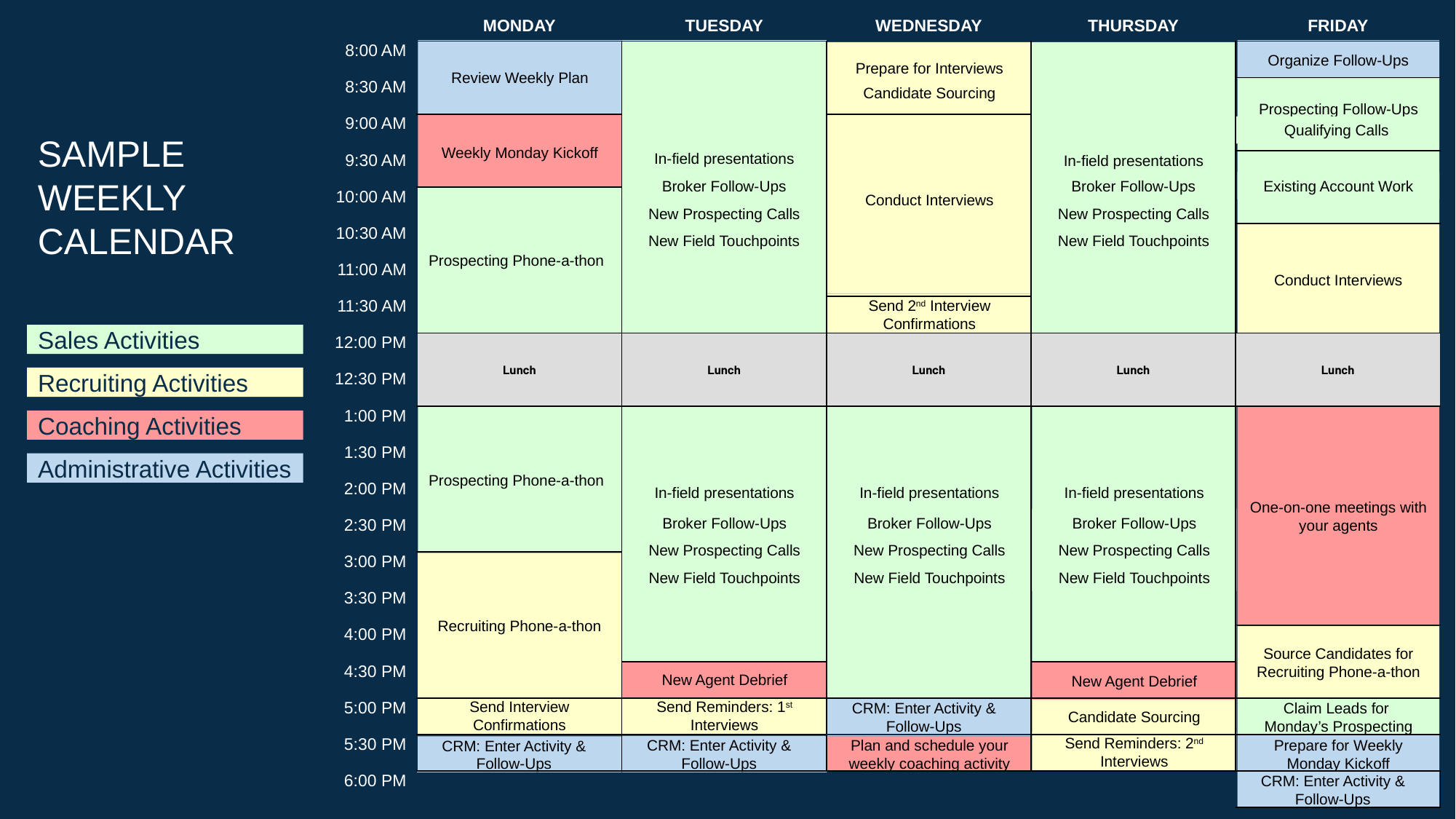

|  | MONDAY | TUESDAY | WEDNESDAY | THURSDAY | FRIDAY |
| --- | --- | --- | --- | --- | --- |
| 8:00 AM |  |  |  |  |  |
| 8:30 AM |  |  |  |  |  |
| 9:00 AM |  |  |  |  |  |
| 9:30 AM |  |  |  |  |  |
| 10:00 AM |  |  |  |  |  |
| 10:30 AM |  |  |  |  |  |
| 11:00 AM |  |  |  |  |  |
| 11:30 AM |  |  |  |  |  |
| 12:00 PM | Lunch | Lunch | Lunch | Lunch | Lunch |
| 12:30 PM |  |  |  |  |  |
| 1:00 PM |  |  |  |  |  |
| 1:30 PM |  |  |  |  |  |
| 2:00 PM |  |  |  |  |  |
| 2:30 PM |  |  |  |  |  |
| 3:00 PM |  |  |  |  |  |
| 3:30 PM |  |  |  |  |  |
| 4:00 PM |  |  |  |  |  |
| 4:30 PM |  |  |  |  |  |
| 5:00 PM |  |  |  |  |  |
| 5:30 PM |  |  |  |  |  |
| 6:00 PM |  |  |  |  |  |
Review Weekly Plan
In-field presentations
Organize Follow-Ups
Prepare for Interviews
In-field presentations
Prospecting Follow-Ups
Candidate Sourcing
Conduct Interviews
Weekly Monday Kickoff
Qualifying Calls
SAMPLE WEEKLY CALENDAR
Broker Follow-Ups
Broker Follow-Ups
Existing Account Work
Prospecting Phone-a-thon
New Prospecting Calls
New Prospecting Calls
Conduct Interviews
New Field Touchpoints
New Field Touchpoints
Send 2nd Interview Confirmations
Sales Activities
Recruiting Activities
In-field presentations
One-on-one meetings with your agents
Prospecting Phone-a-thon
In-field presentations
In-field presentations
Coaching Activities
Administrative Activities
Broker Follow-Ups
Broker Follow-Ups
Broker Follow-Ups
New Prospecting Calls
New Prospecting Calls
New Prospecting Calls
Recruiting Phone-a-thon
New Field Touchpoints
New Field Touchpoints
New Field Touchpoints
Source Candidates for Recruiting Phone-a-thon
New Agent Debrief
New Agent Debrief
Send Interview Confirmations
Send Reminders: 1st Interviews
CRM: Enter Activity & Follow-Ups
Claim Leads for
Monday’s Prospecting
Candidate Sourcing
Send Reminders: 2nd Interviews
Prepare for Weekly Monday Kickoff
CRM: Enter Activity & Follow-Ups
CRM: Enter Activity & Follow-Ups
Plan and schedule your weekly coaching activity
CRM: Enter Activity & Follow-Ups